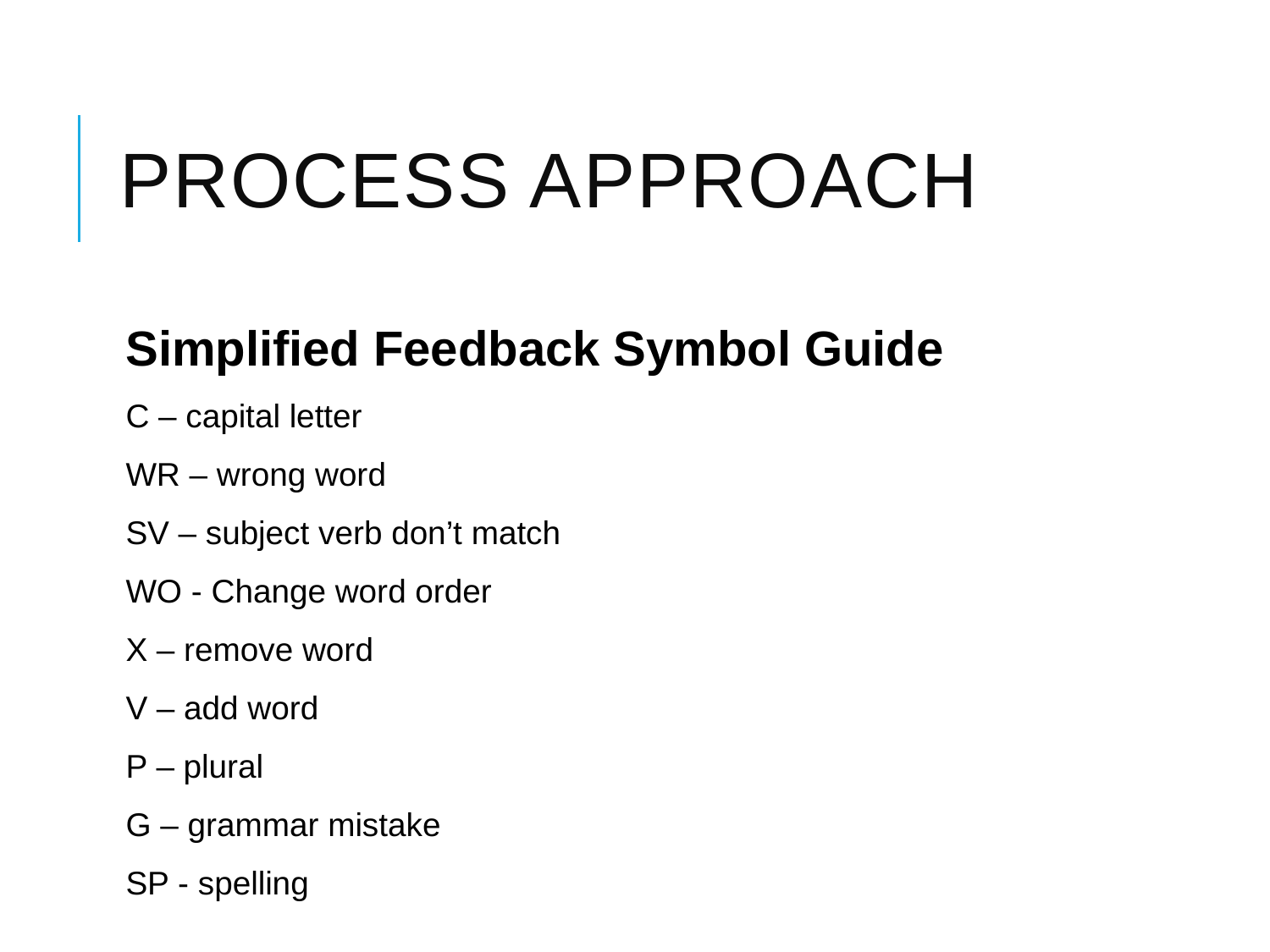

# Process Approach
Simplified Feedback Symbol Guide
C – capital letter
WR – wrong word
SV – subject verb don’t match
WO - Change word order
X – remove word
V – add word
P – plural
G – grammar mistake
SP - spelling